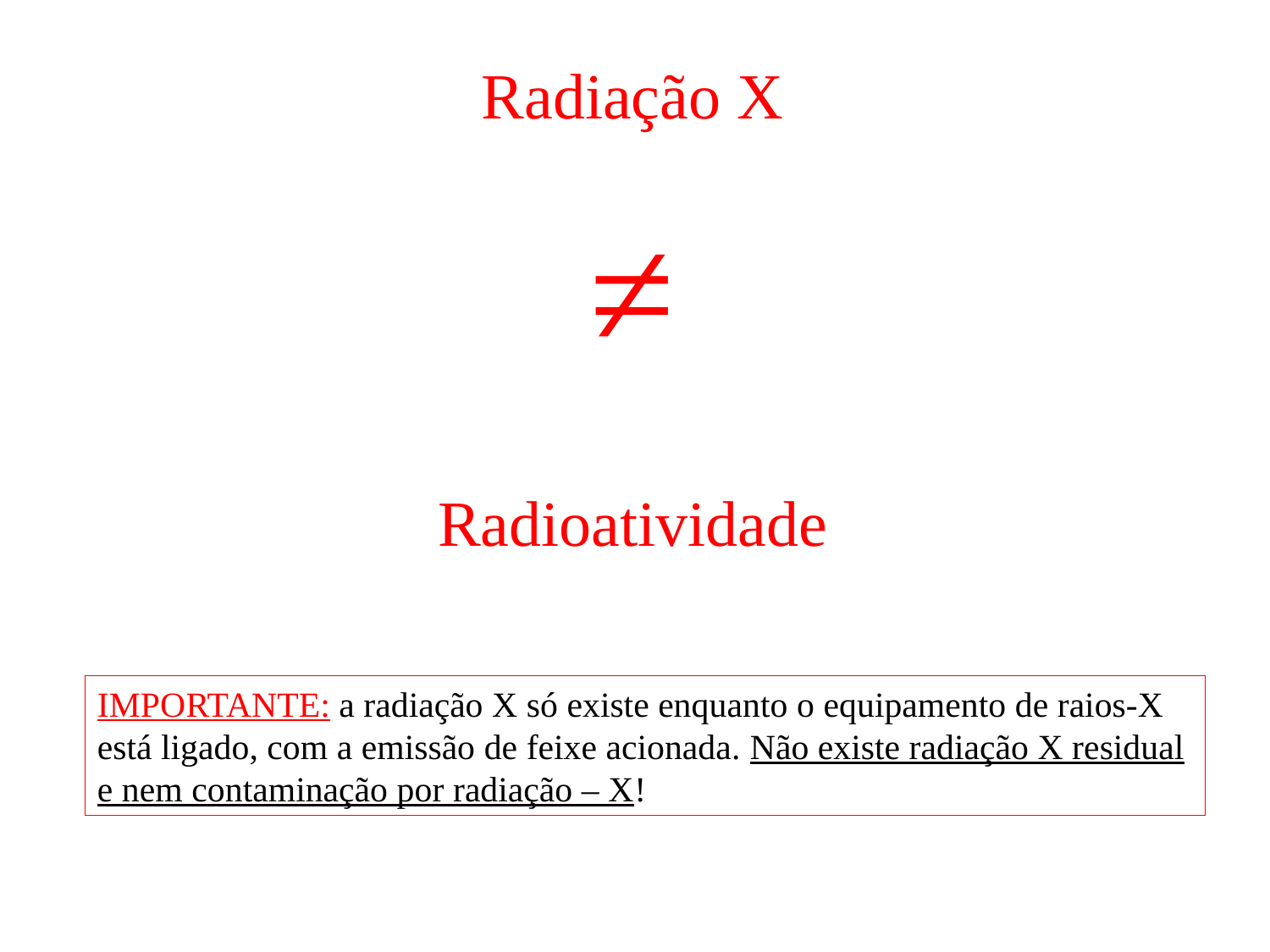

Radiação X

≠

Radioatividade
IMPORTANTE: a radiação X só existe enquanto o equipamento de raios-X está ligado, com a emissão de feixe acionada. Não existe radiação X residual e nem contaminação por radiação – X!